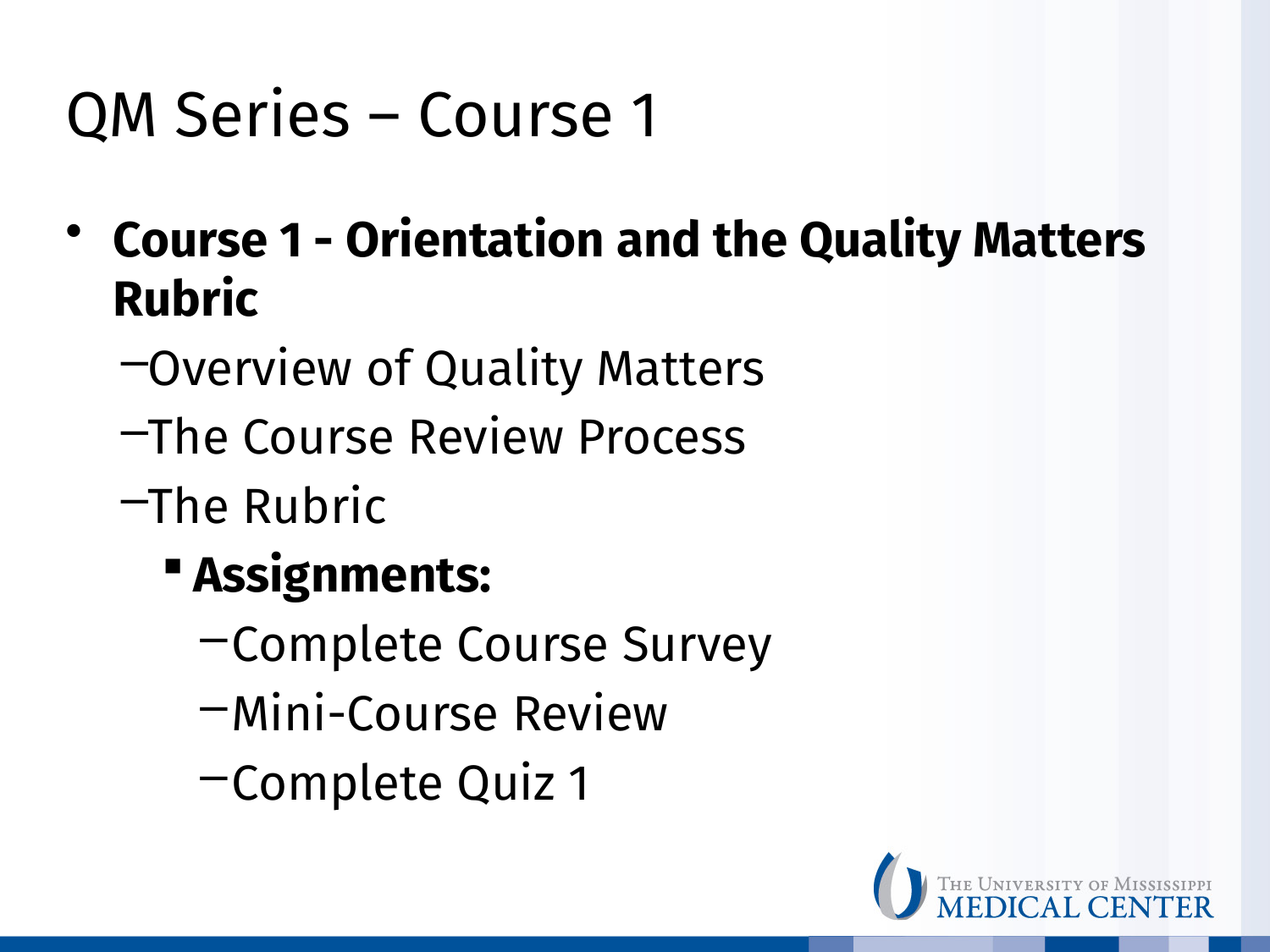

# QM Series – Course 1
Course 1 - Orientation and the Quality Matters Rubric
Overview of Quality Matters
The Course Review Process
The Rubric
Assignments:
Complete Course Survey
Mini-Course Review
Complete Quiz 1